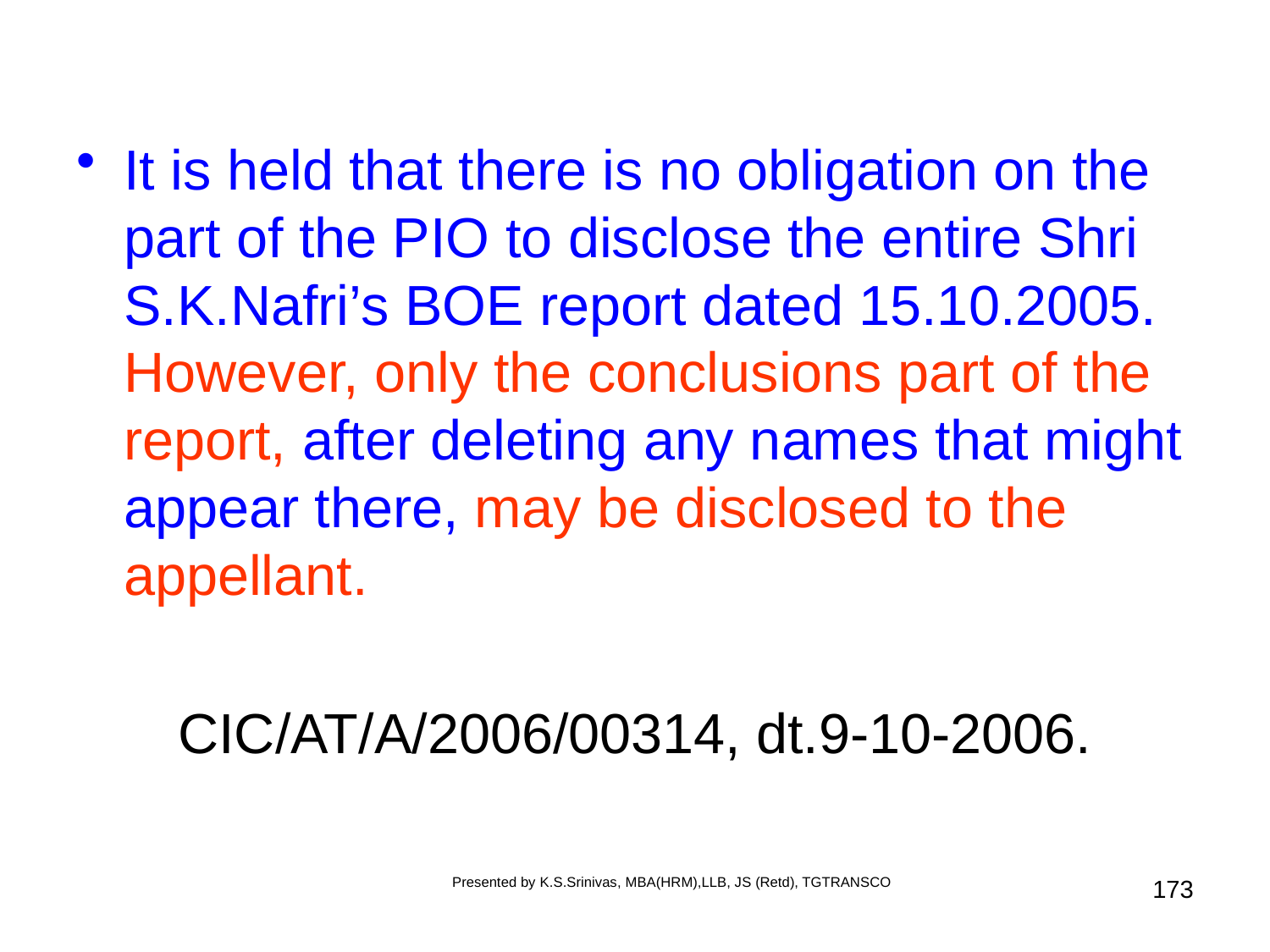

#
It is held that there is no obligation on the part of the PIO to disclose the entire Shri S.K.Nafri’s BOE report dated 15.10.2005. However, only the conclusions part of the report, after deleting any names that might appear there, may be disclosed to the appellant.

CIC/AT/A/2006/00314, dt.9-10-2006.
Presented by K.S.Srinivas, MBA(HRM),LLB, JS (Retd), TGTRANSCO
173